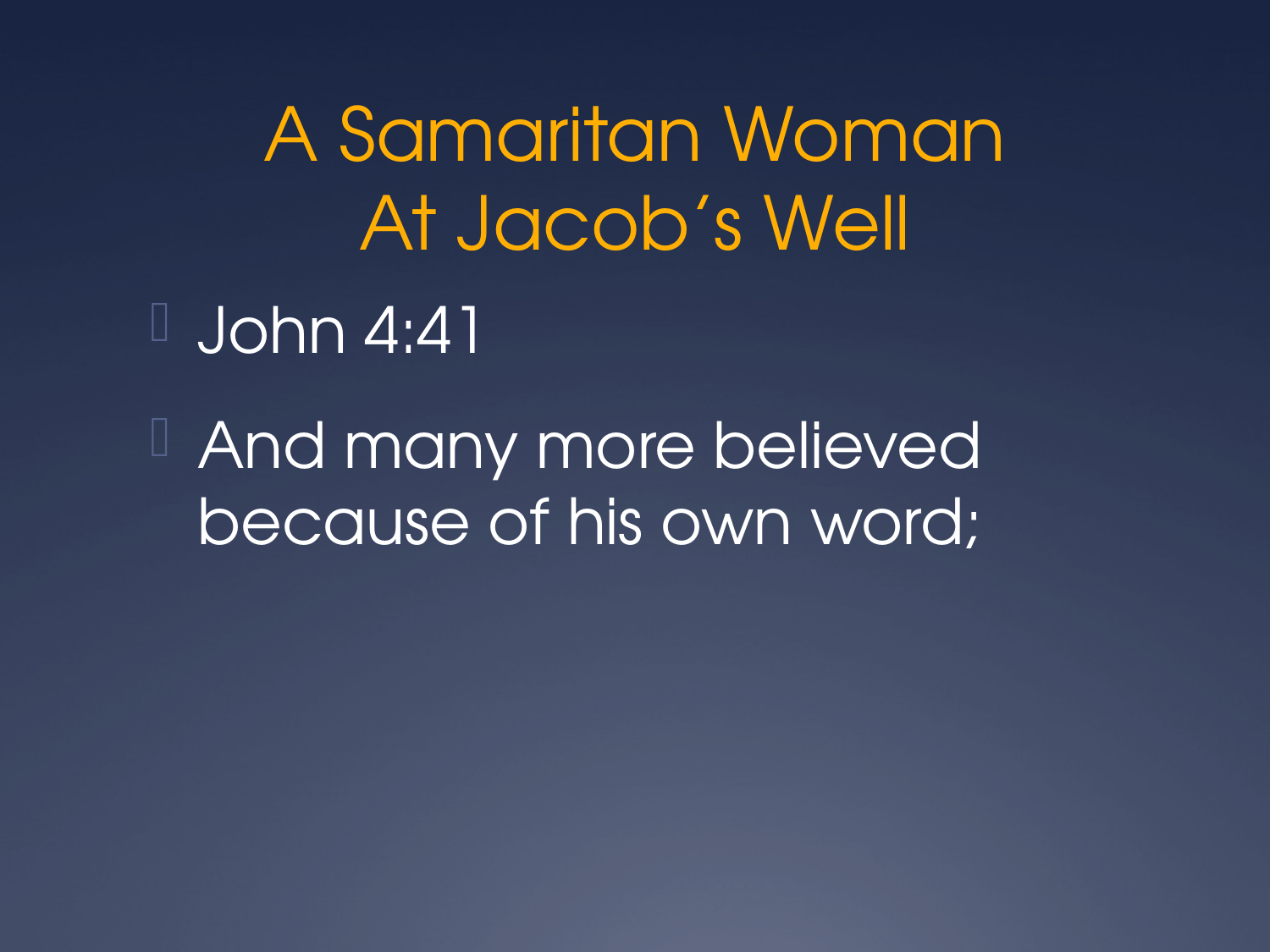

# A Samaritan Woman At Jacob’s Well
John 4:41
And many more believed because of his own word;